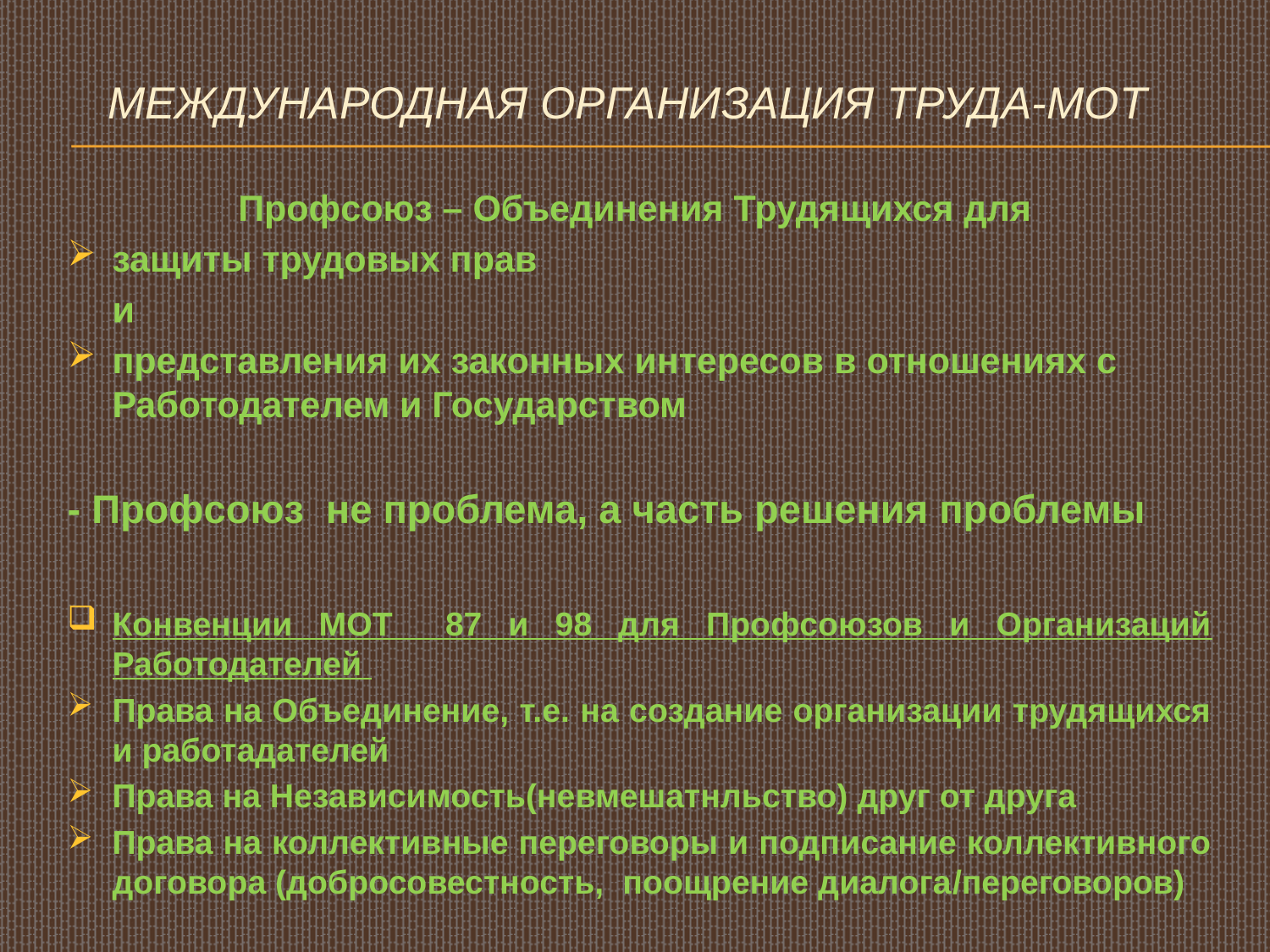

# Международная Организация Труда-МОТ
Профсоюз – Объединения Трудящихся для
защиты трудовых прав
		и
представления их законных интересов в отношениях с Работодателем и Государством

- Профсоюз  не проблема, а часть решения проблемы

Конвенции МОТ  87 и 98 для Профсоюзов и Организаций Работодателей
Права на Объединение, т.е. на создание организации трудящихся и работадателей
Права на Независимость(невмешатнльство) друг от друга
Права на коллективные переговоры и подписание коллективного договора (добросовестность,  поощрение диалога/переговоров)